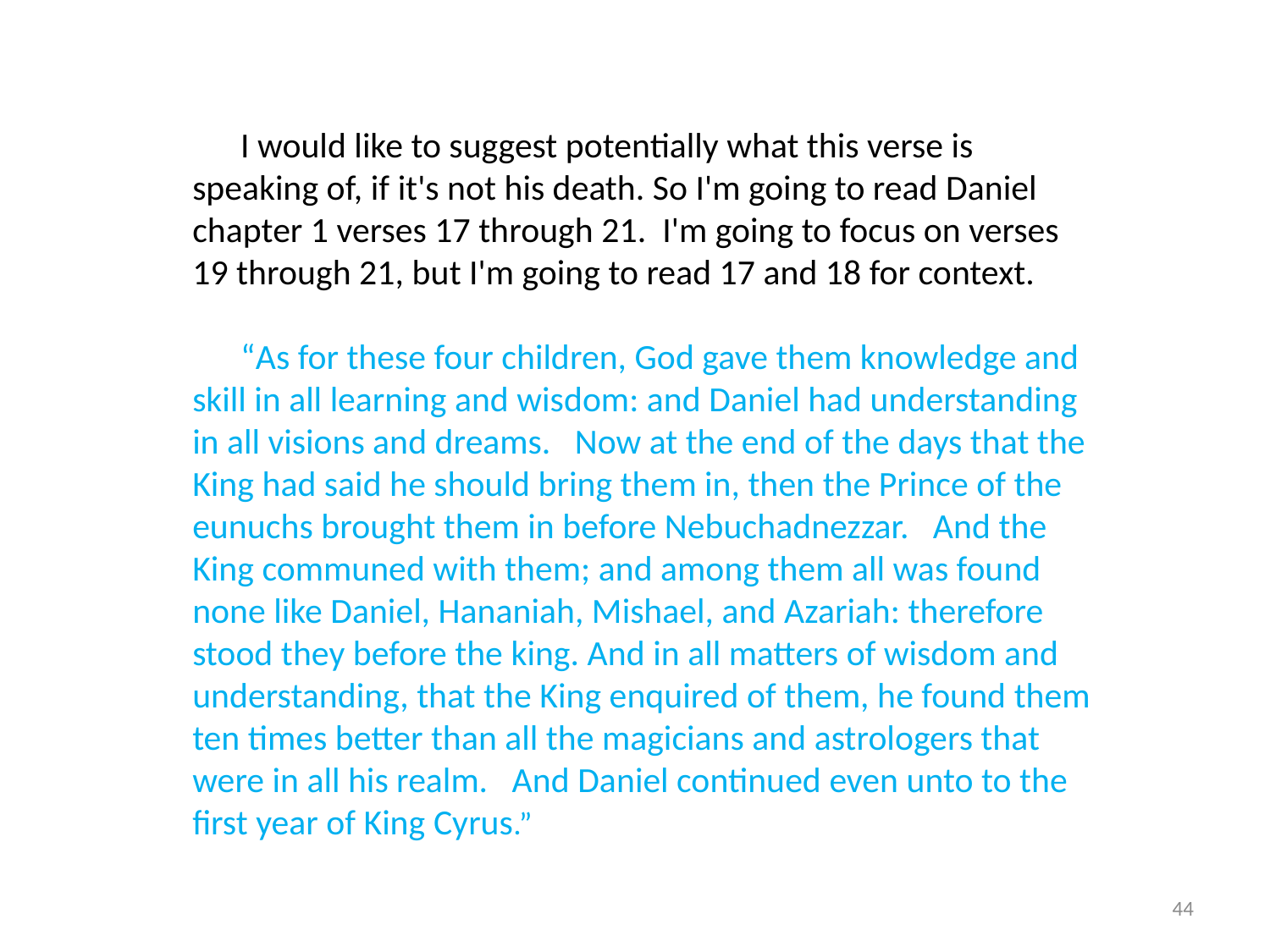

I would like to suggest potentially what this verse is speaking of, if it's not his death. So I'm going to read Daniel chapter 1 verses 17 through 21.  I'm going to focus on verses 19 through 21, but I'm going to read 17 and 18 for context.

      “As for these four children, God gave them knowledge and skill in all learning and wisdom: and Daniel had understanding in all visions and dreams.   Now at the end of the days that the King had said he should bring them in, then the Prince of the eunuchs brought them in before Nebuchadnezzar.   And the King communed with them; and among them all was found none like Daniel, Hananiah, Mishael, and Azariah: therefore stood they before the king. And in all matters of wisdom and understanding, that the King enquired of them, he found them ten times better than all the magicians and astrologers that were in all his realm.   And Daniel continued even unto to the  first year of King Cyrus.”
44